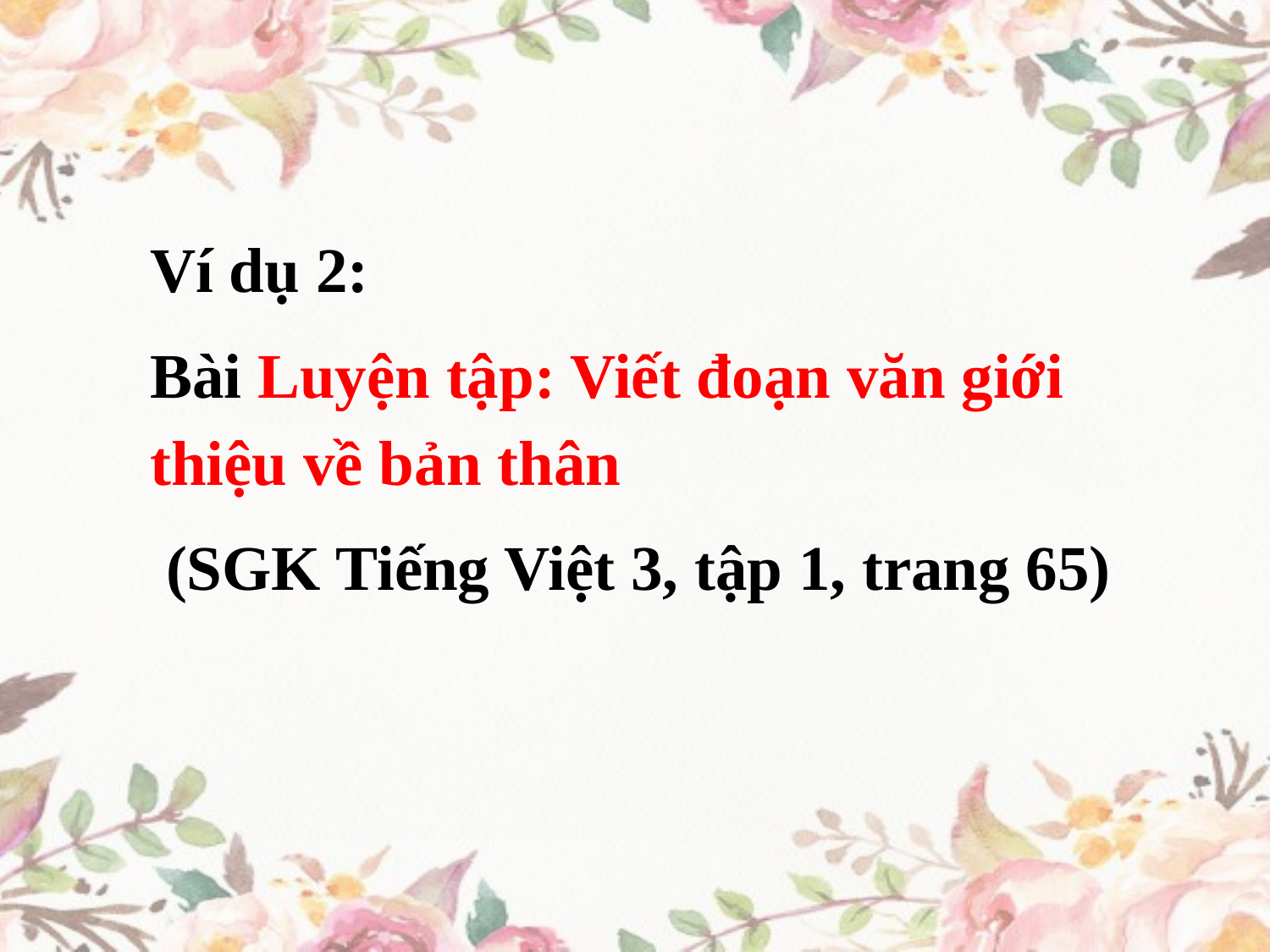

Ví dụ 2:
Bài Luyện tập: Viết đoạn văn giới thiệu về bản thân
 (SGK Tiếng Việt 3, tập 1, trang 65)